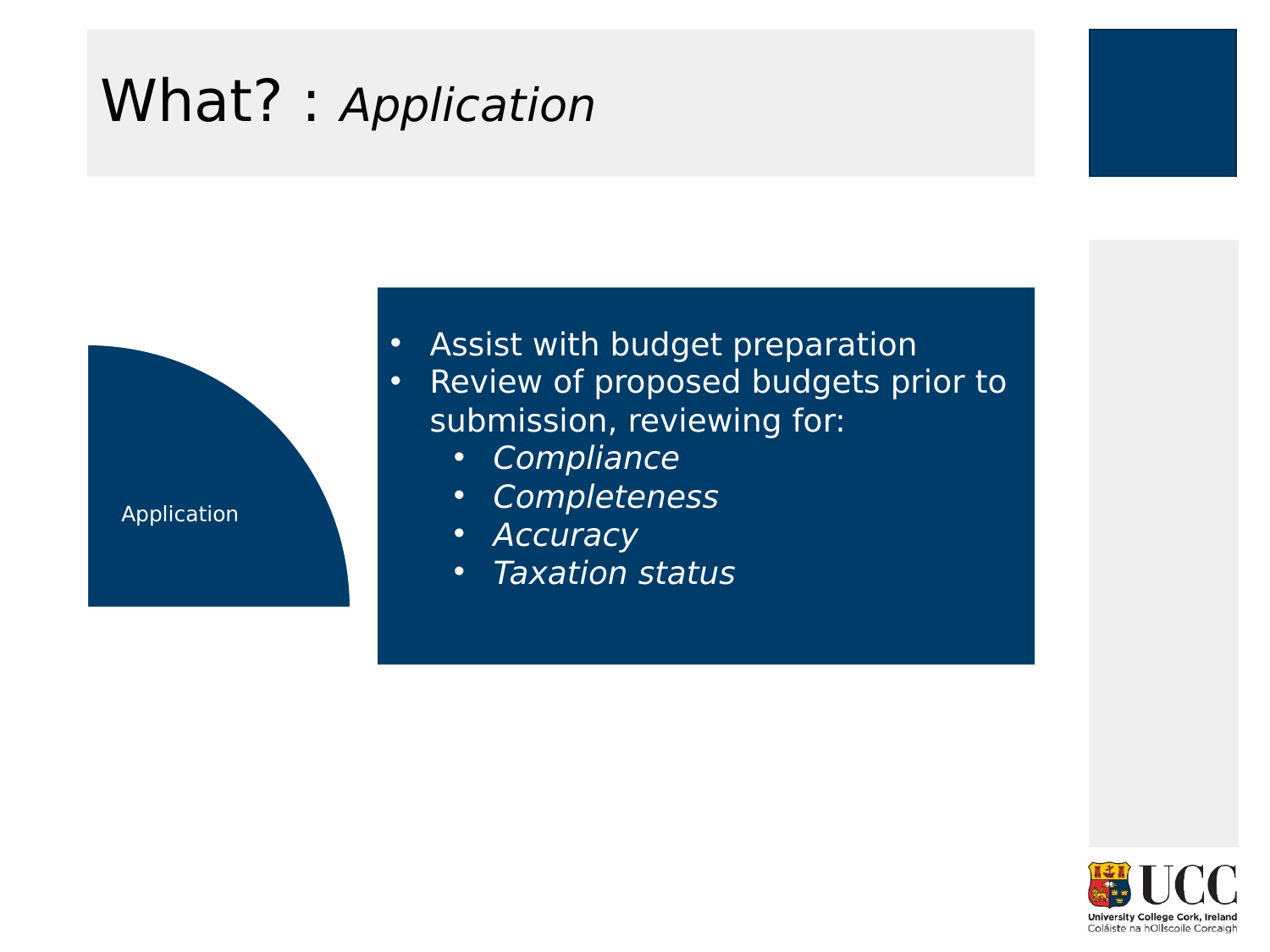

# What? : Application
Assist with budget preparation
Review of proposed budgets prior to submission, reviewing for:
Compliance
Completeness
Accuracy
Taxation status

Application